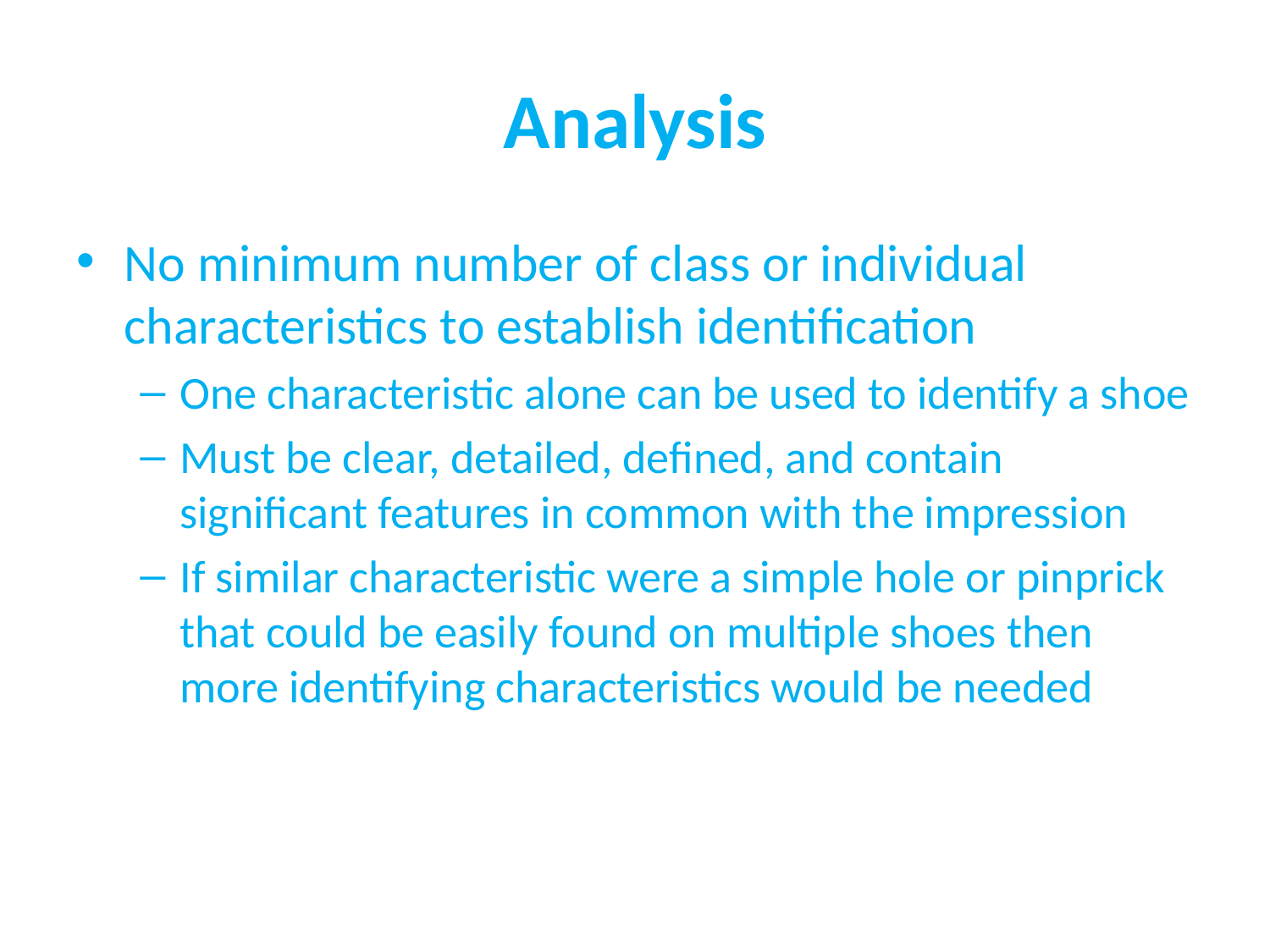

# Analysis
No minimum number of class or individual characteristics to establish identification
One characteristic alone can be used to identify a shoe
Must be clear, detailed, defined, and contain significant features in common with the impression
If similar characteristic were a simple hole or pinprick that could be easily found on multiple shoes then more identifying characteristics would be needed